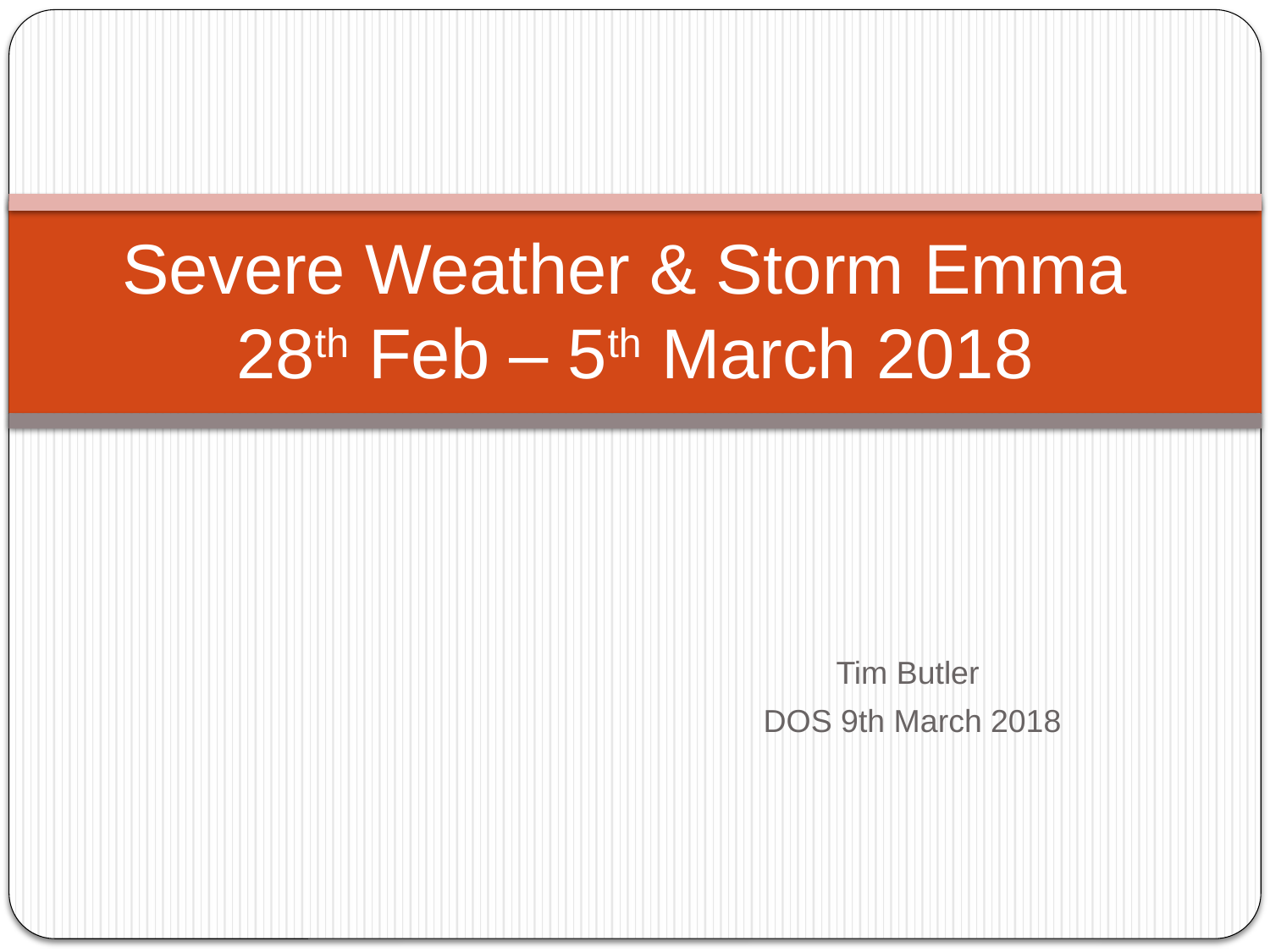

# Severe Weather & Storm Emma 28th Feb – 5th March 2018
Tim Butler
DOS 9th March 2018